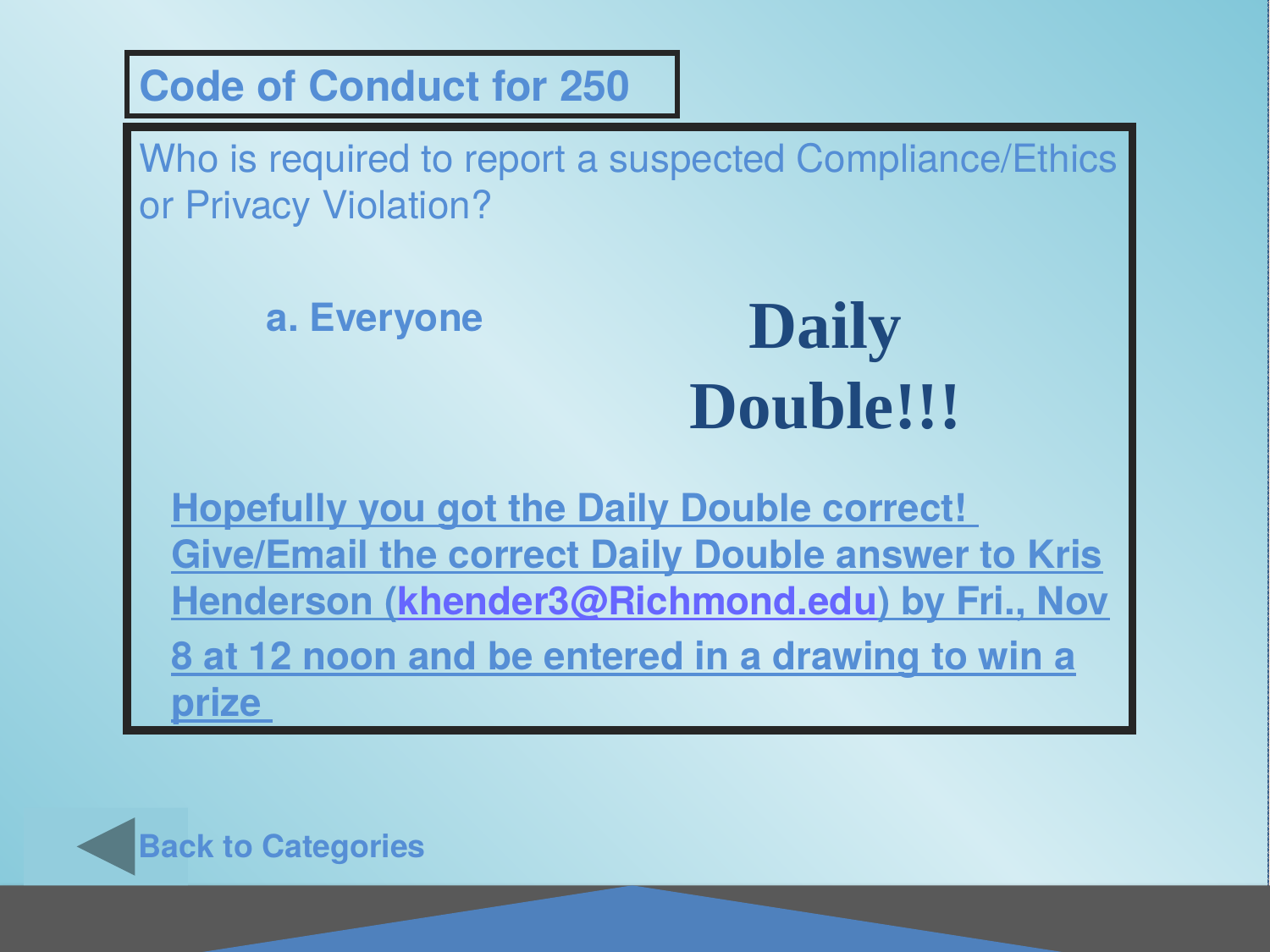

Back to Categories
Code of Conduct for 250
Who is required to report a suspected Compliance/Ethics or Privacy Violation?

a. Everyone

Hopefully you got the Daily Double correct!  Give/Email the correct Daily Double answer to Kris Henderson (khender3@Richmond.edu) by Fri., Nov 8 at 12 noon and be entered in a drawing to win a prize
Daily Double!!!